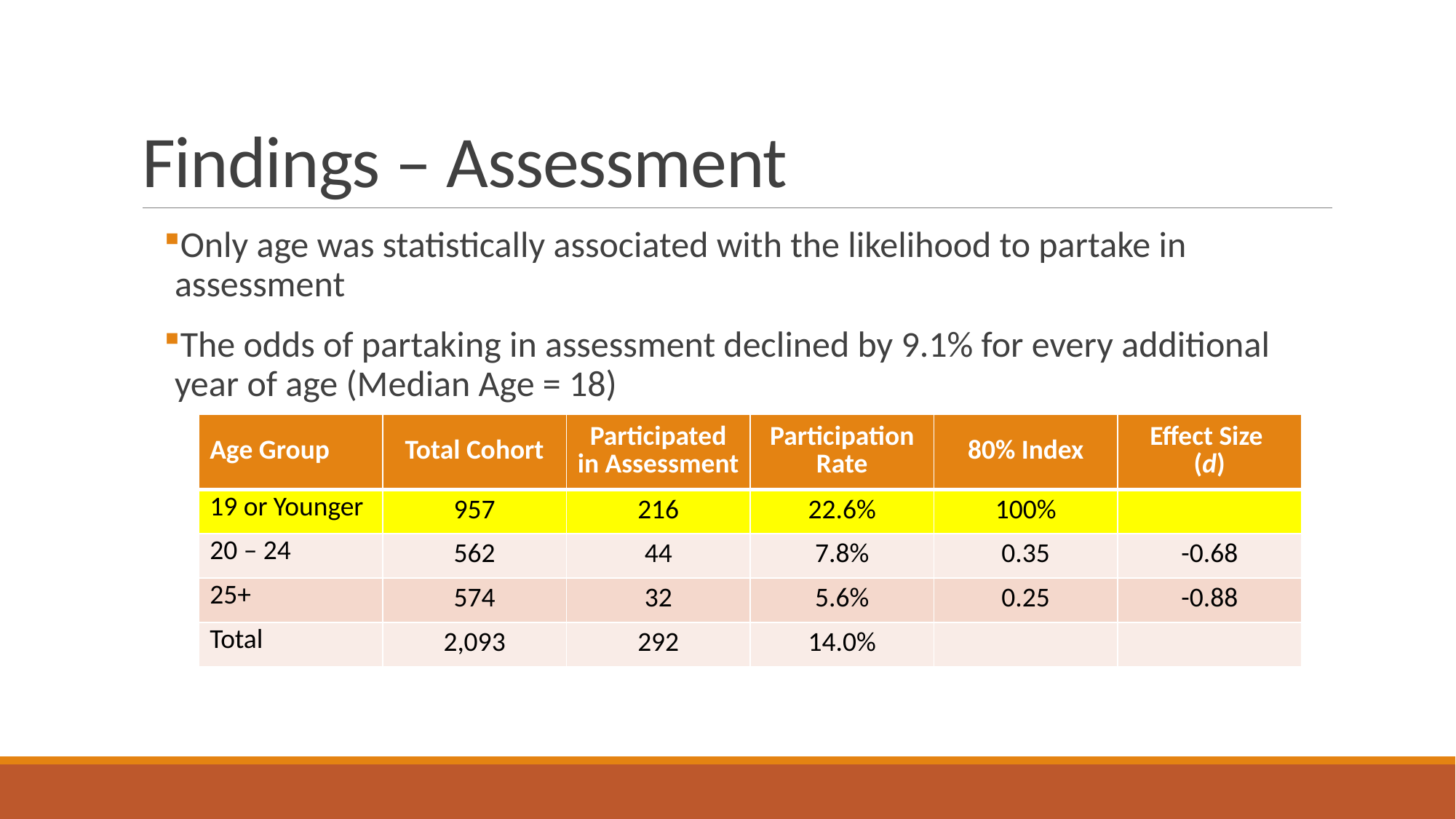

# Findings – Assessment
Only age was statistically associated with the likelihood to partake in assessment
The odds of partaking in assessment declined by 9.1% for every additional year of age (Median Age = 18)

| Age Group | Total Cohort | Participated in Assessment | Participation Rate | 80% Index | Effect Size (d) |
| --- | --- | --- | --- | --- | --- |
| 19 or Younger | 957 | 216 | 22.6% | 100% |  |
| 20 – 24 | 562 | 44 | 7.8% | 0.35 | -0.68 |
| 25+ | 574 | 32 | 5.6% | 0.25 | -0.88 |
| Total | 2,093 | 292 | 14.0% |  |  |